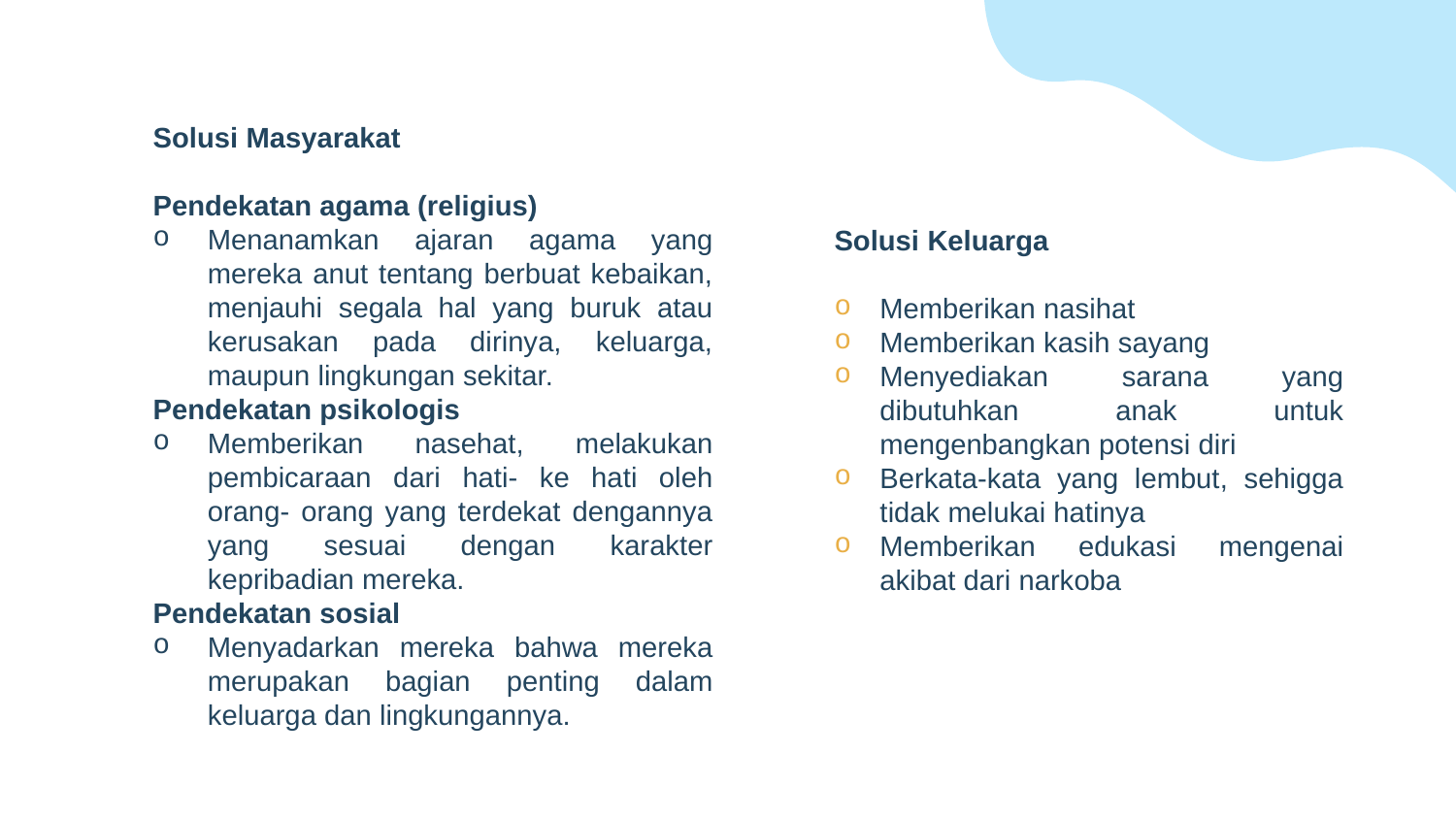

Solusi Masyarakat

Pendekatan agama (religius)
Menanamkan ajaran agama yang mereka anut tentang berbuat kebaikan, menjauhi segala hal yang buruk atau kerusakan pada dirinya, keluarga, maupun lingkungan sekitar.
Pendekatan psikologis
Memberikan nasehat, melakukan pembicaraan dari hati- ke hati oleh orang- orang yang terdekat dengannya yang sesuai dengan karakter kepribadian mereka.
Pendekatan sosial
Menyadarkan mereka bahwa mereka merupakan bagian penting dalam keluarga dan lingkungannya.
Solusi Keluarga

Memberikan nasihat
Memberikan kasih sayang
Menyediakan sarana yang dibutuhkan anak untuk mengenbangkan potensi diri
Berkata-kata yang lembut, sehigga tidak melukai hatinya
Memberikan edukasi mengenai akibat dari narkoba